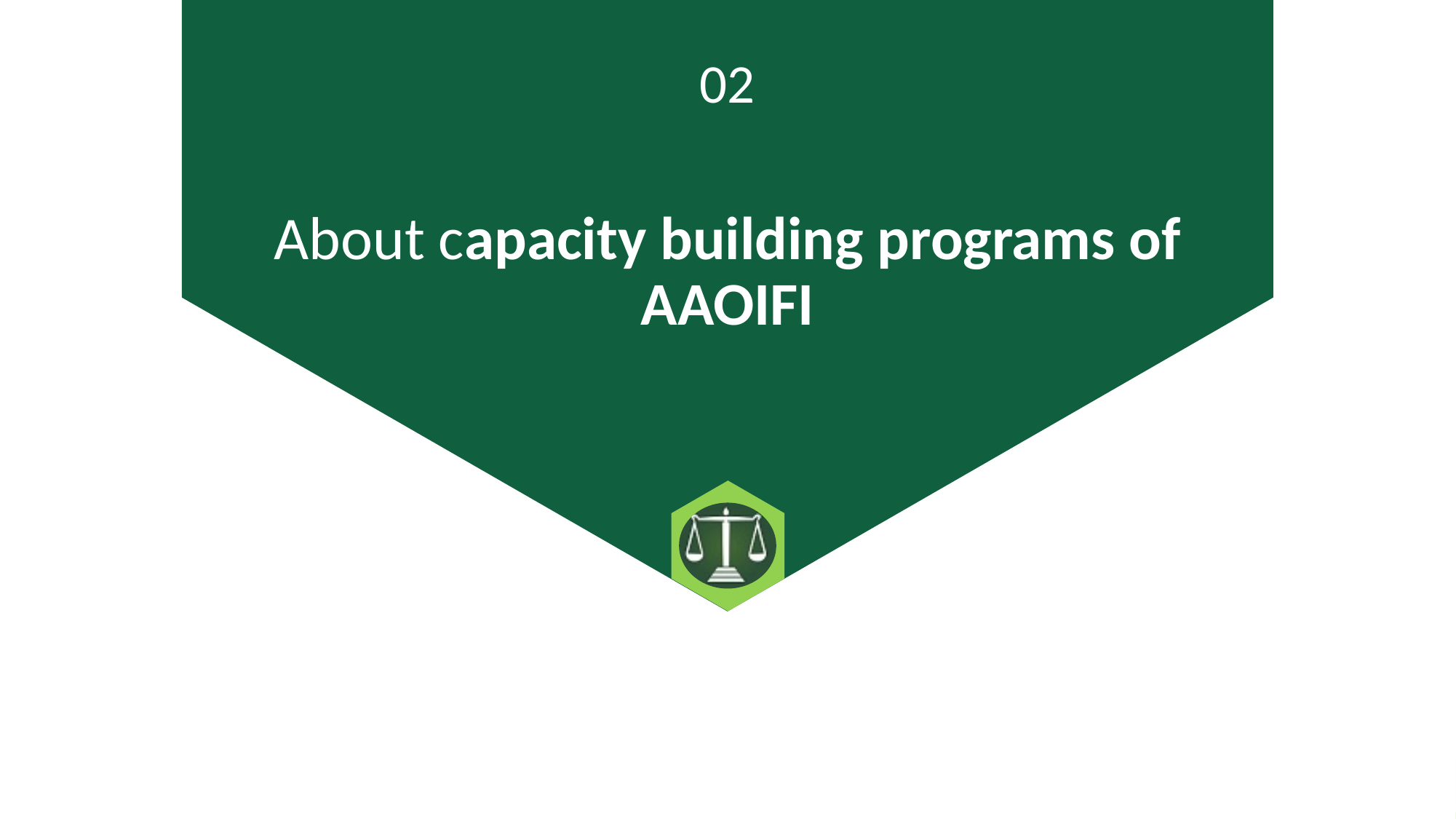

02
# About capacity building programs of AAOIFI